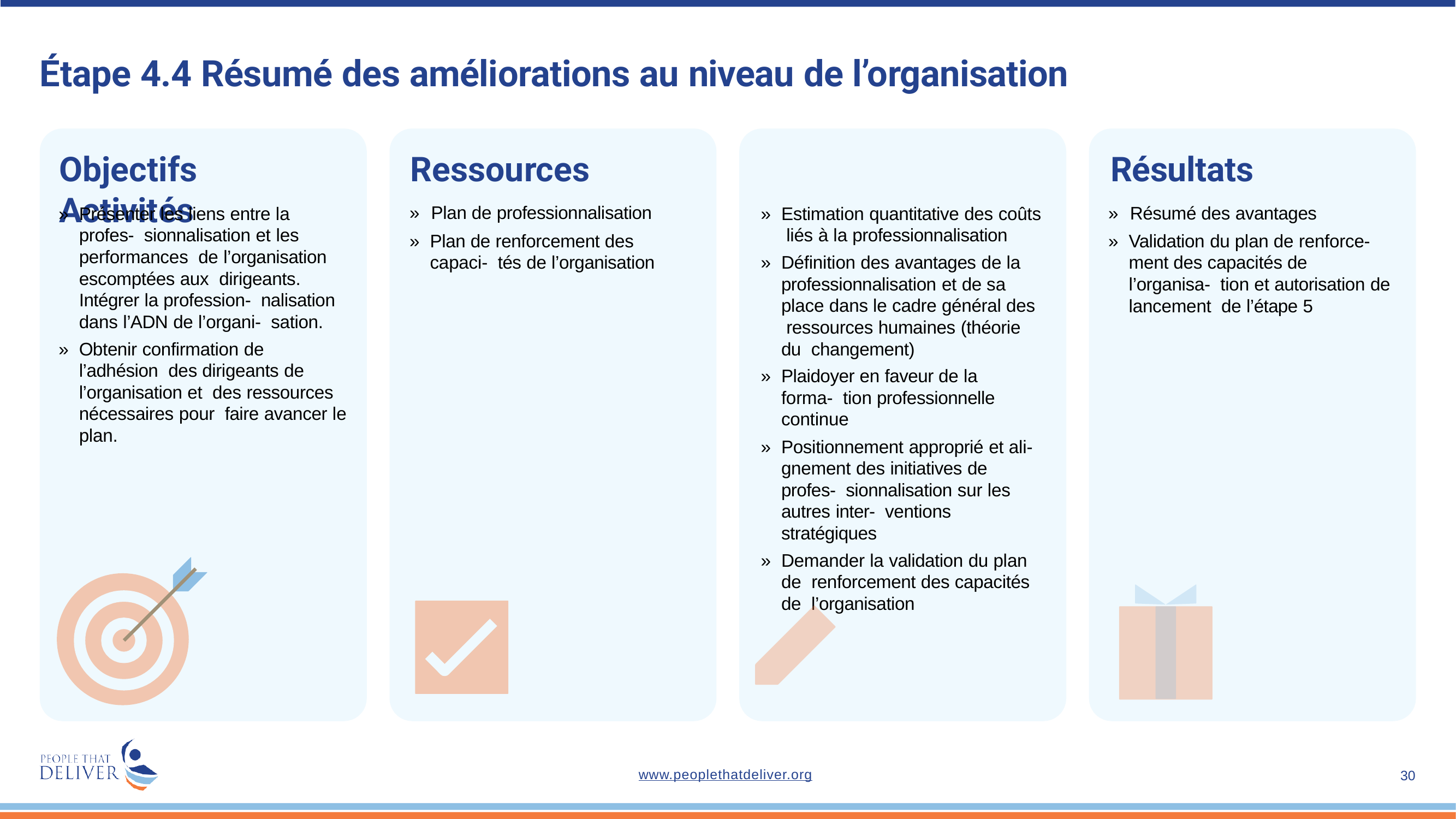

# Étape 4.4 Résumé des améliorations au niveau de l’organisation

Objectifs	Ressources	Activités
Résultats
»	Plan de professionnalisation
»	Plan de renforcement des capaci-  tés de l’organisation
»	Résumé des avantages
»	Validation du plan de renforce-  ment des capacités de l’organisa-  tion et autorisation de lancement  de l’étape 5
»	Estimation quantitative des coûts  liés à la professionnalisation
»	Définition des avantages de la  professionnalisation et de sa  place dans le cadre général des  ressources humaines (théorie du  changement)
»	Plaidoyer en faveur de la forma-  tion professionnelle continue
»	Positionnement approprié et ali-  gnement des initiatives de profes-  sionnalisation sur les autres inter-  ventions stratégiques
»	Demander la validation du plan de  renforcement des capacités de  l’organisation
»	Présenter les liens entre la profes-  sionnalisation et les performances  de l’organisation escomptées aux  dirigeants. Intégrer la profession-  nalisation dans l’ADN de l’organi-  sation.
»	Obtenir confirmation de l’adhésion  des dirigeants de l’organisation et  des ressources nécessaires pour  faire avancer le plan.

www.peoplethatdeliver.org
30